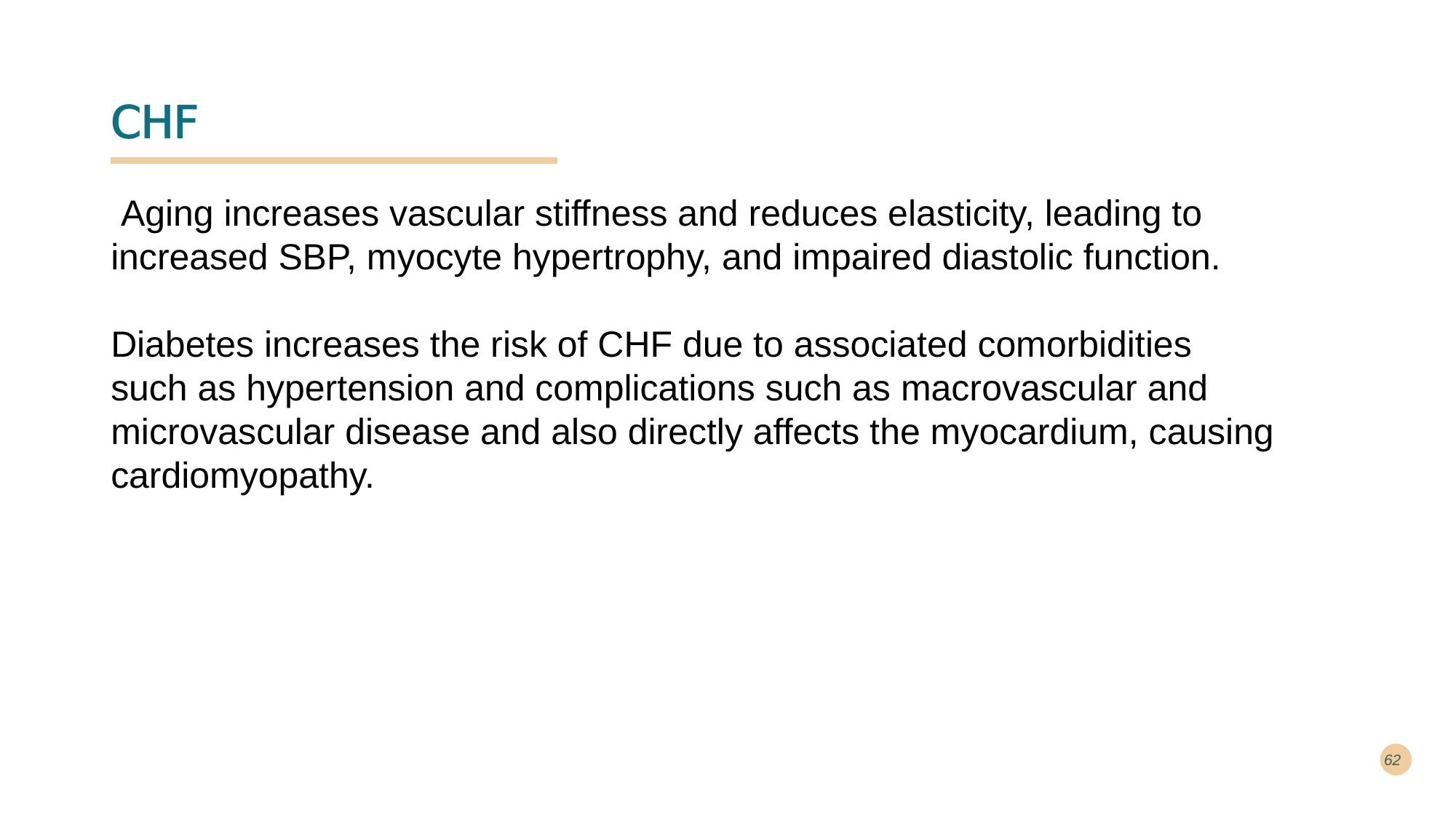

# CHF

 Aging increases vascular stiffness and reduces elasticity, leading to increased SBP, myocyte hypertrophy, and impaired diastolic function.

Diabetes increases the risk of CHF due to associated comorbidities
such as hypertension and complications such as macrovascular and microvascular disease and also directly affects the myocardium, causing cardiomyopathy.
62